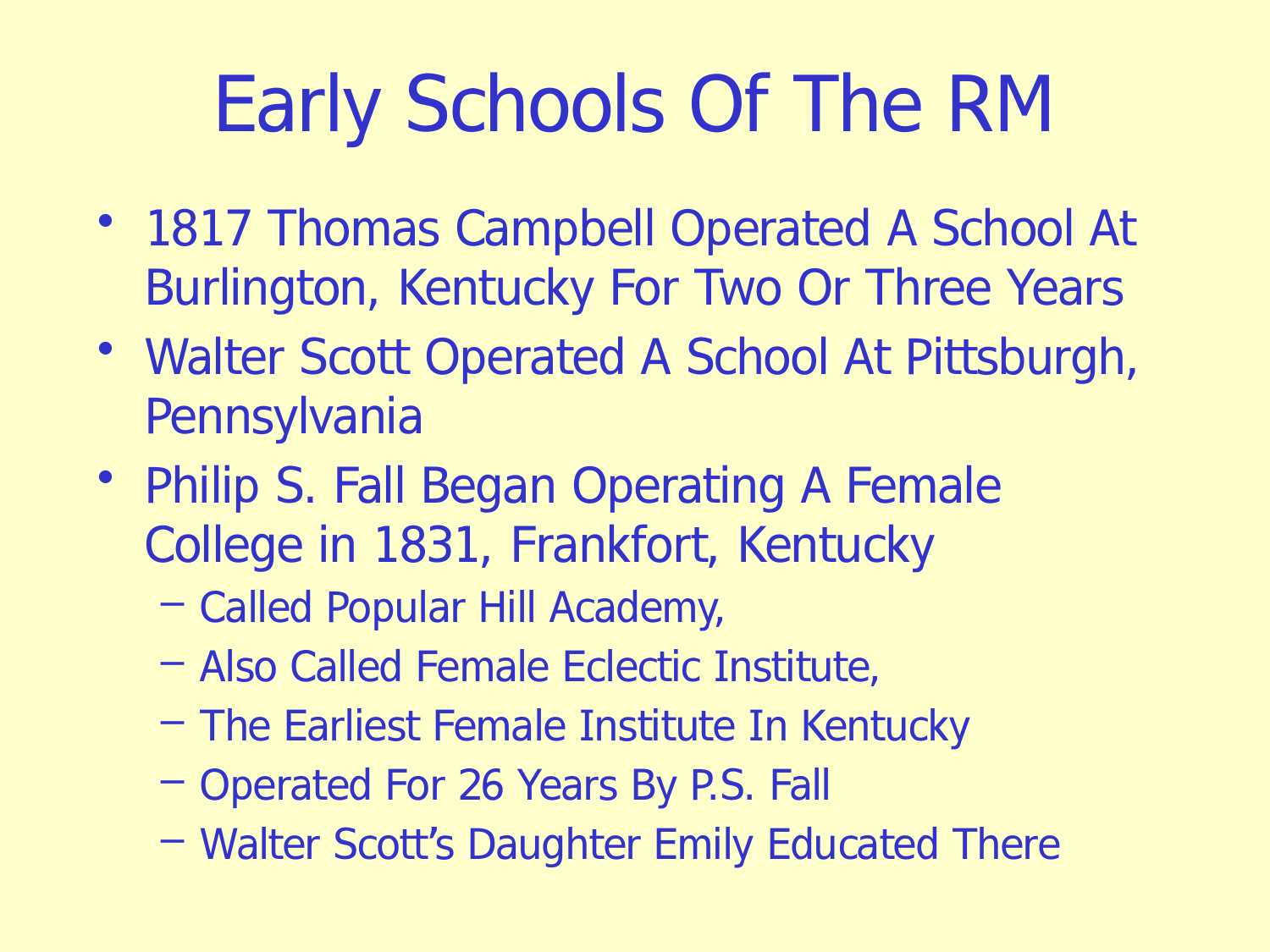

# Early Schools Of The RM
1817 Thomas Campbell Operated A School At Burlington, Kentucky For Two Or Three Years
Walter Scott Operated A School At Pittsburgh, Pennsylvania
Philip S. Fall Began Operating A Female College in 1831, Frankfort, Kentucky
Called Popular Hill Academy,
Also Called Female Eclectic Institute,
The Earliest Female Institute In Kentucky
Operated For 26 Years By P.S. Fall
Walter Scott’s Daughter Emily Educated There